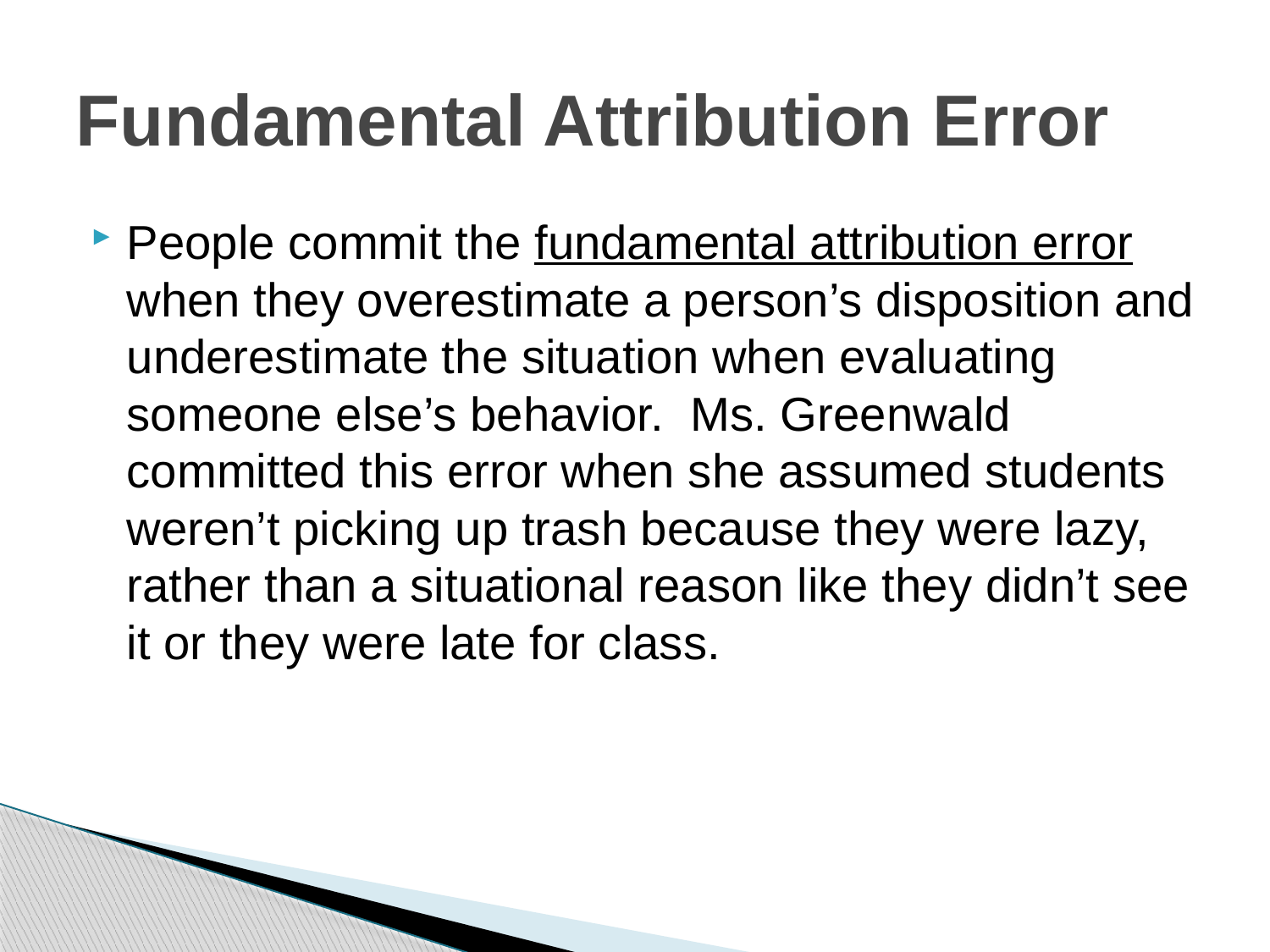

# Fundamental Attribution Error
People commit the fundamental attribution error when they overestimate a person’s disposition and underestimate the situation when evaluating someone else’s behavior.  Ms. Greenwald committed this error when she assumed students weren’t picking up trash because they were lazy, rather than a situational reason like they didn’t see it or they were late for class.